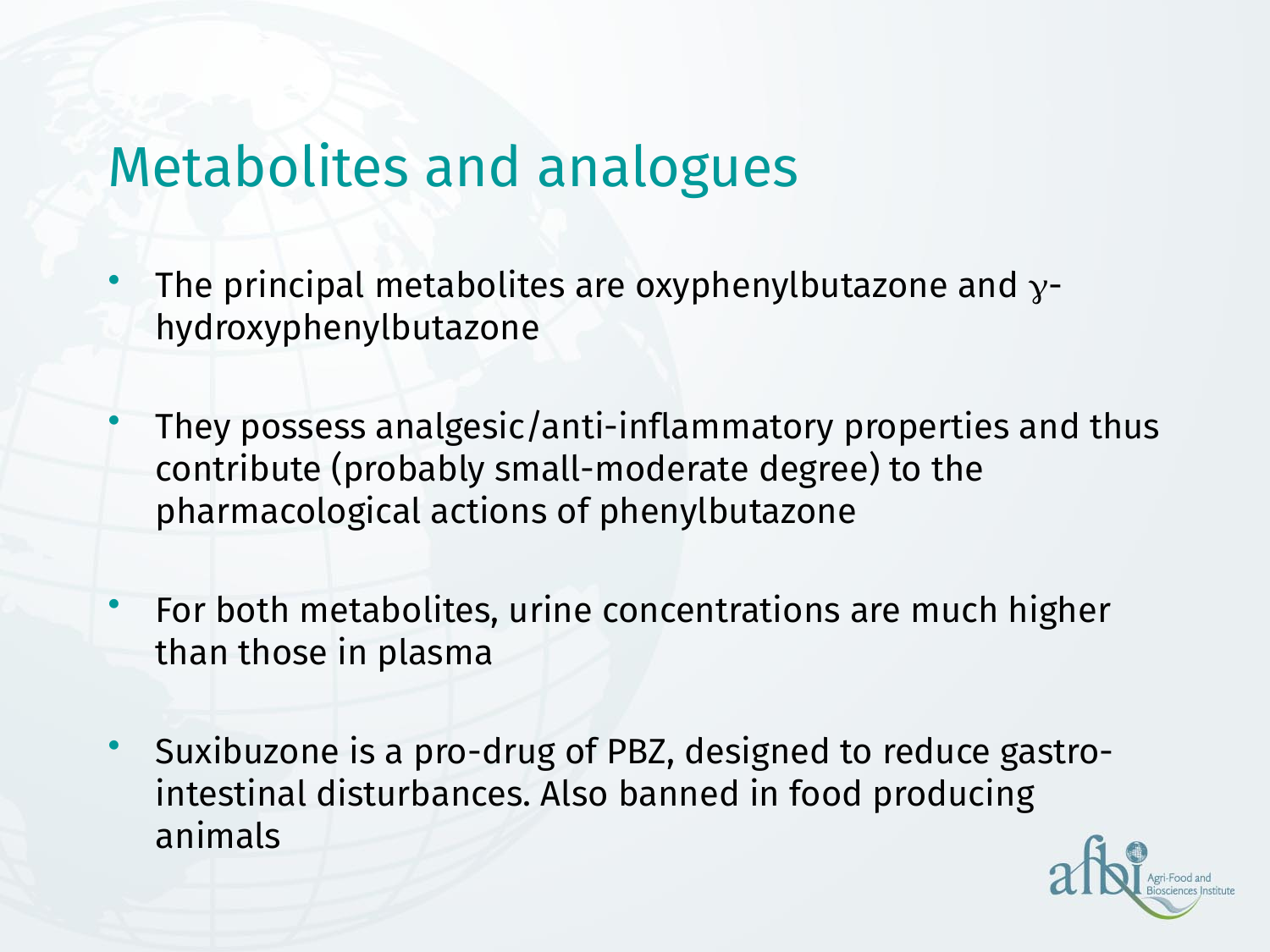

# Metabolites and analogues
The principal metabolites are oxyphenylbutazone and γ-hydroxyphenylbutazone

They possess analgesic/anti-inflammatory properties and thus contribute (probably small-moderate degree) to the pharmacological actions of phenylbutazone

For both metabolites, urine concentrations are much higher than those in plasma

Suxibuzone is a pro-drug of PBZ, designed to reduce gastro-intestinal disturbances. Also banned in food producing animals